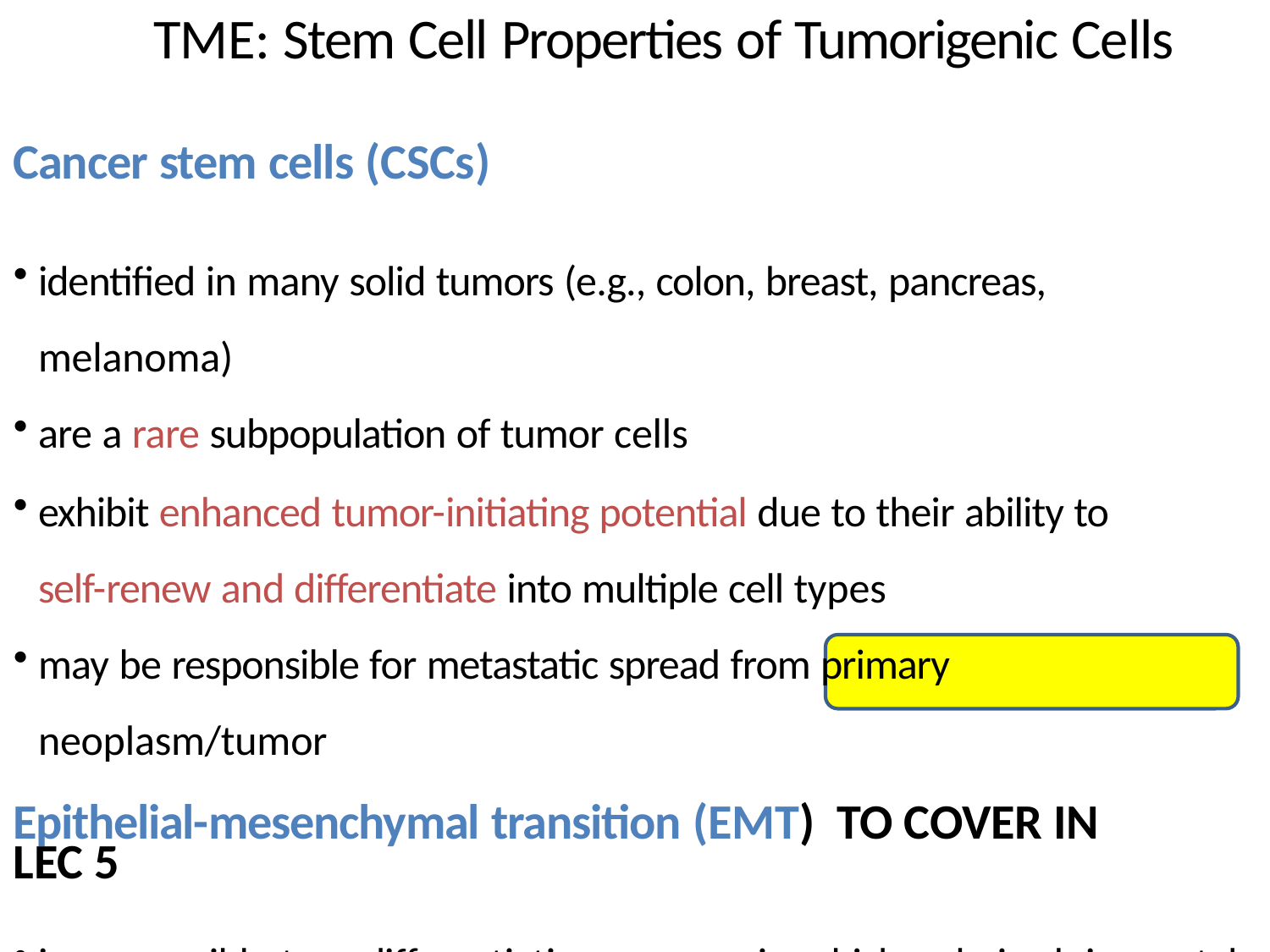

# TME: Stem Cell Properties of Tumorigenic Cells
Cancer stem cells (CSCs)

identified in many solid tumors (e.g., colon, breast, pancreas, melanoma)
are a rare subpopulation of tumor cells
exhibit enhanced tumor-initiating potential due to their ability to self-renew and differentiate into multiple cell types
may be responsible for metastatic spread from primary neoplasm/tumor

Epithelial-mesenchymal transition (EMT)  TO COVER IN LEC 5

is a reversible transdifferentiation process, in which polarized, immortal epithelial cells acquire a fibroblast-like phenotype characterized by increased motility, invasion, and migration capabilities
Makes carcinoma in situ to become aggressive and invasive